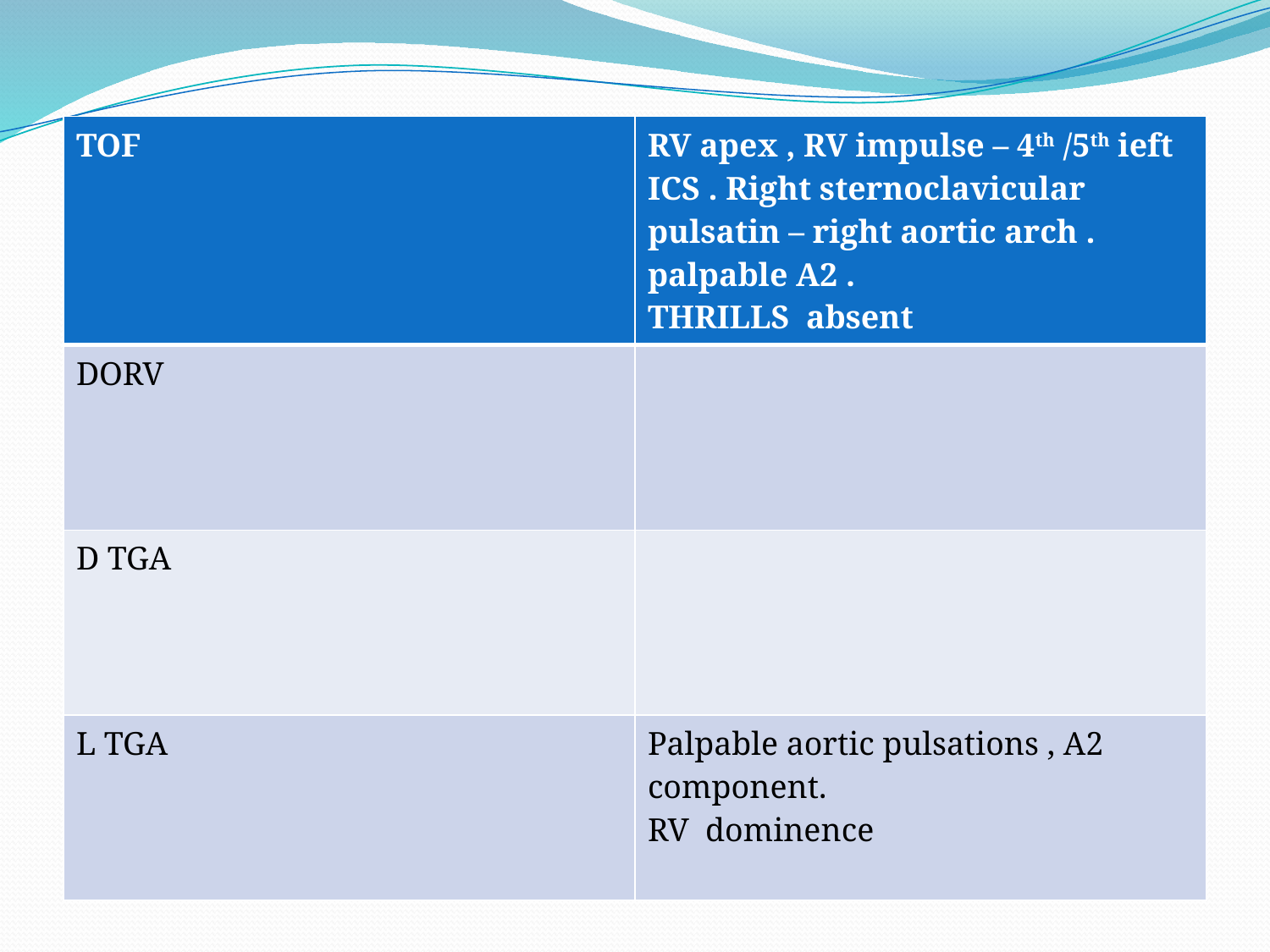

#
| TOF | RV apex , RV impulse – 4th /5th ieft ICS . Right sternoclavicular pulsatin – right aortic arch . palpable A2 . THRILLS absent |
| --- | --- |
| DORV |  |
| D TGA |  |
| L TGA | Palpable aortic pulsations , A2 component. RV dominence |